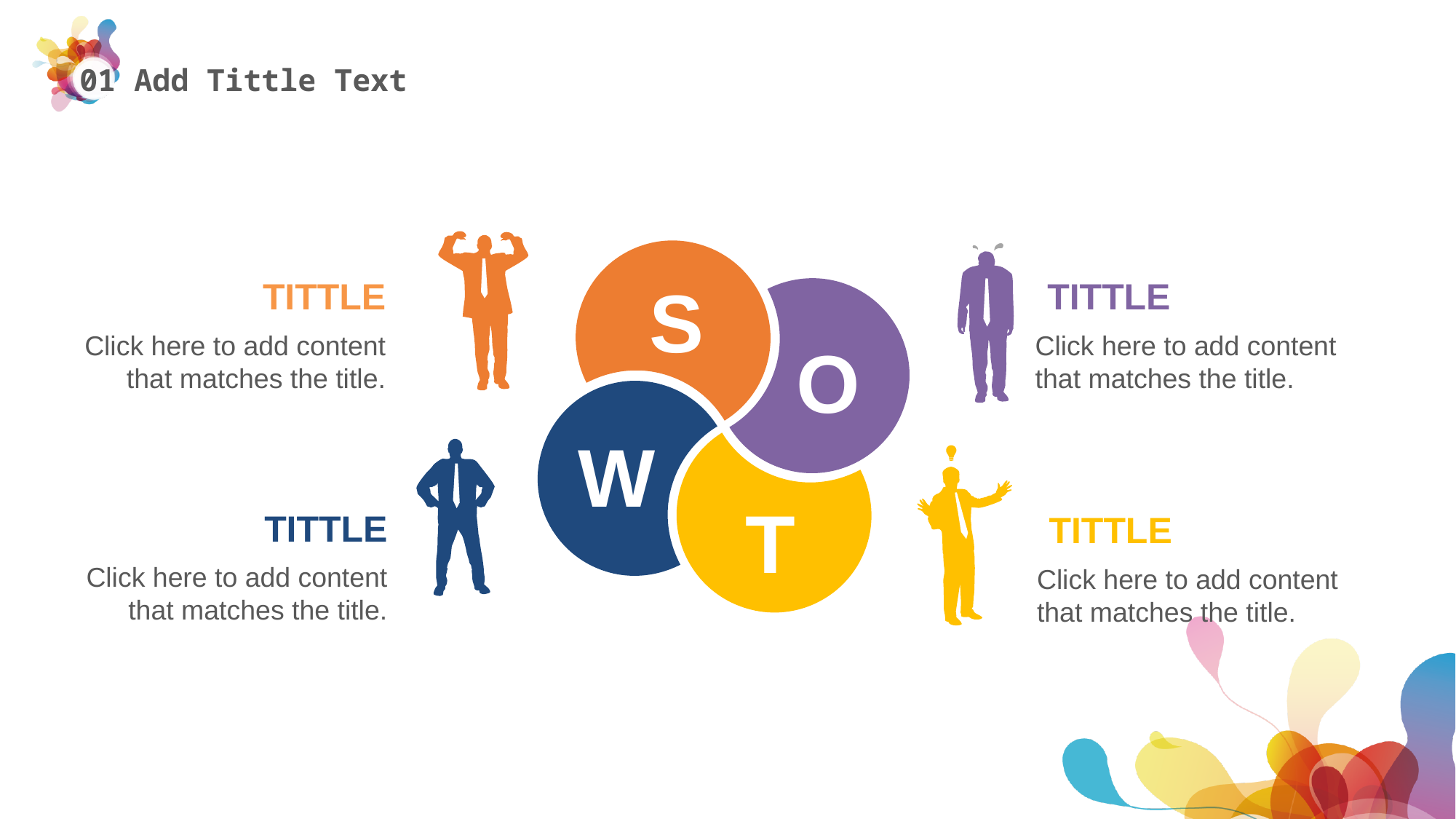

TITTLE
Click here to add content that matches the title.
 TITTLE
Click here to add content that matches the title.
S

O

W

  TITTLE
Click here to add content that matches the title.
 TITTLE
Click here to add content that matches the title.
T
12